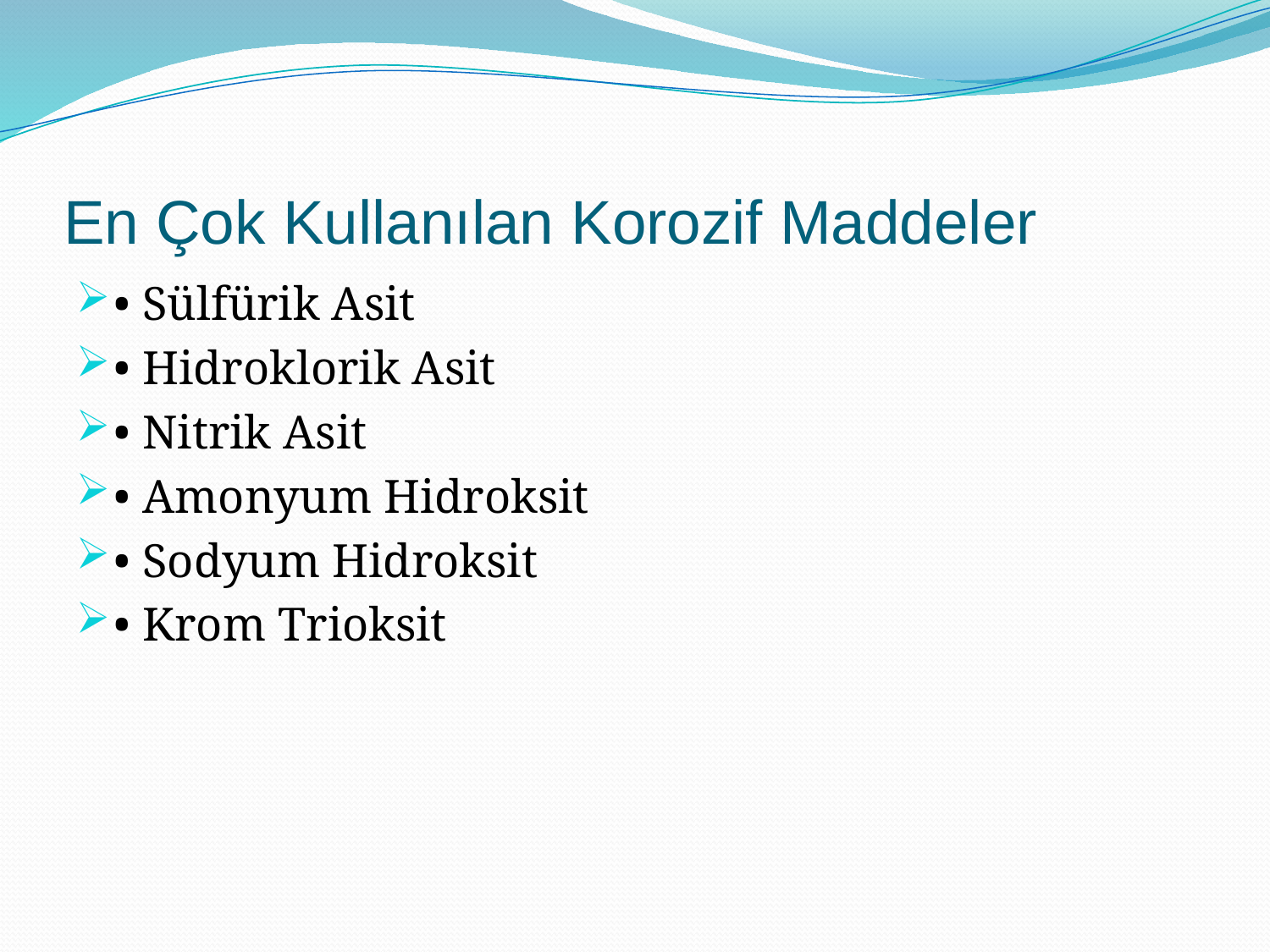

# En Çok Kullanılan Korozif Maddeler
• Sülfürik Asit
• Hidroklorik Asit
• Nitrik Asit
• Amonyum Hidroksit
• Sodyum Hidroksit
• Krom Trioksit